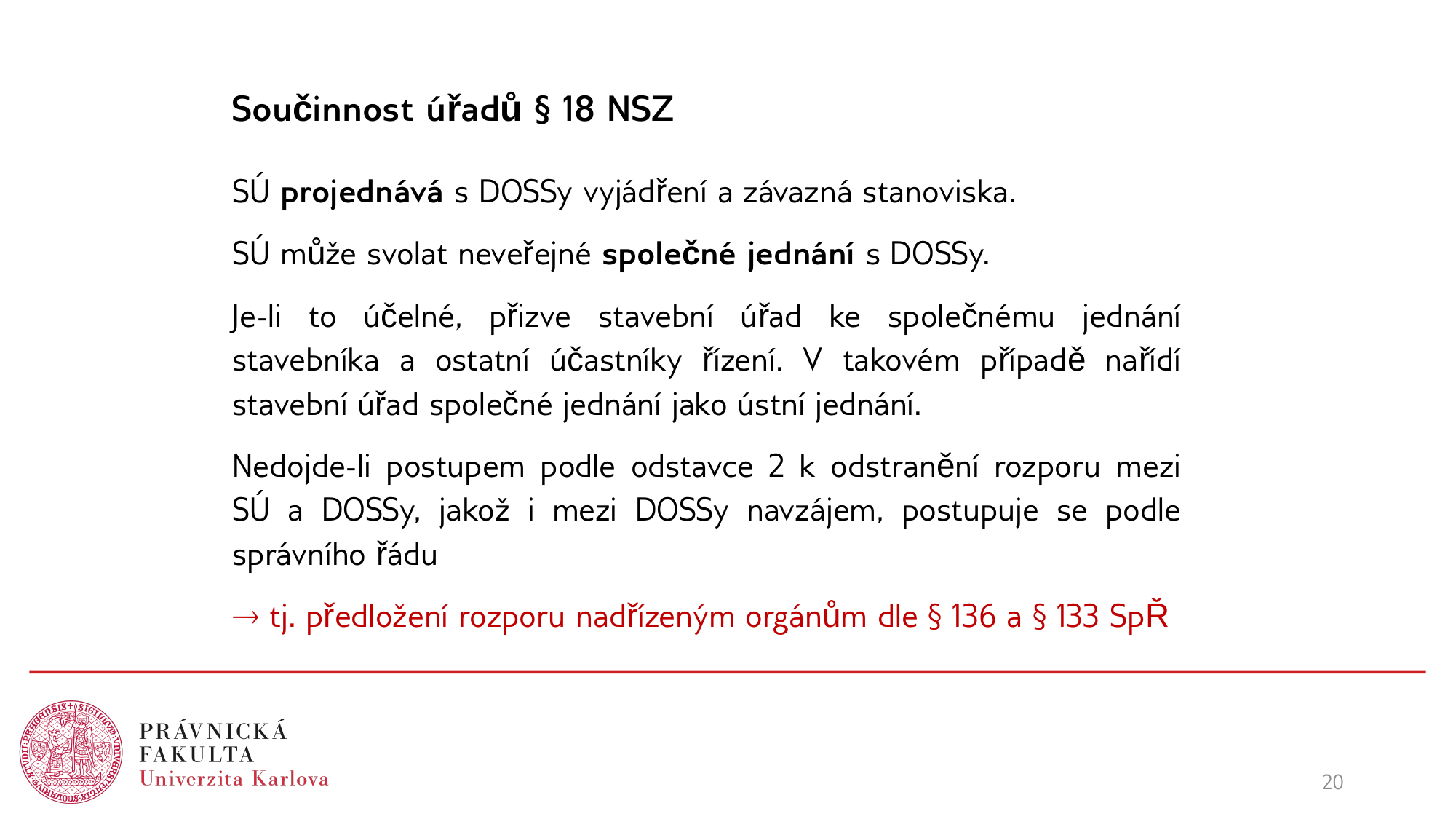

# Součinnost úřadů § 18 NSZ
SÚ projednává s DOSSy vyjádření a závazná stanoviska.
SÚ může svolat neveřejné společné jednání s DOSSy.
Je-li to účelné, přizve stavební úřad ke společnému jednání stavebníka a ostatní účastníky řízení. V takovém případě nařídí stavební úřad společné jednání jako ústní jednání.
Nedojde-li postupem podle odstavce 2 k odstranění rozporu mezi SÚ a DOSSy, jakož i mezi DOSSy navzájem, postupuje se podle správního řádu
→ tj. předložení rozporu nadřízeným orgánům dle § 136 a § 133 SpŘ
20